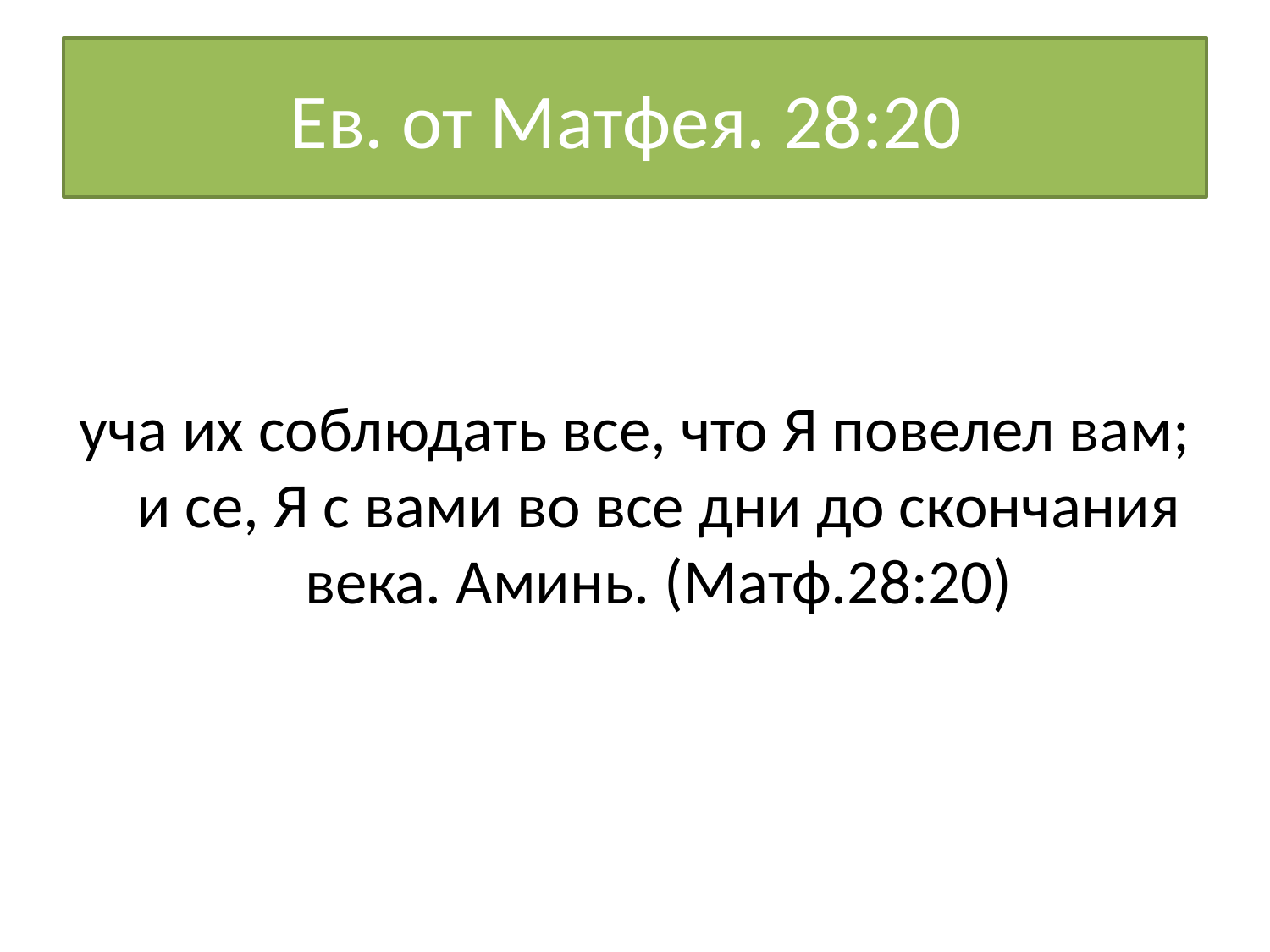

# Ев. от Матфея. 28:20

уча их соблюдать все, что Я повелел вам; и се, Я с вами во все дни до скончания века. Аминь. (Матф.28:20)